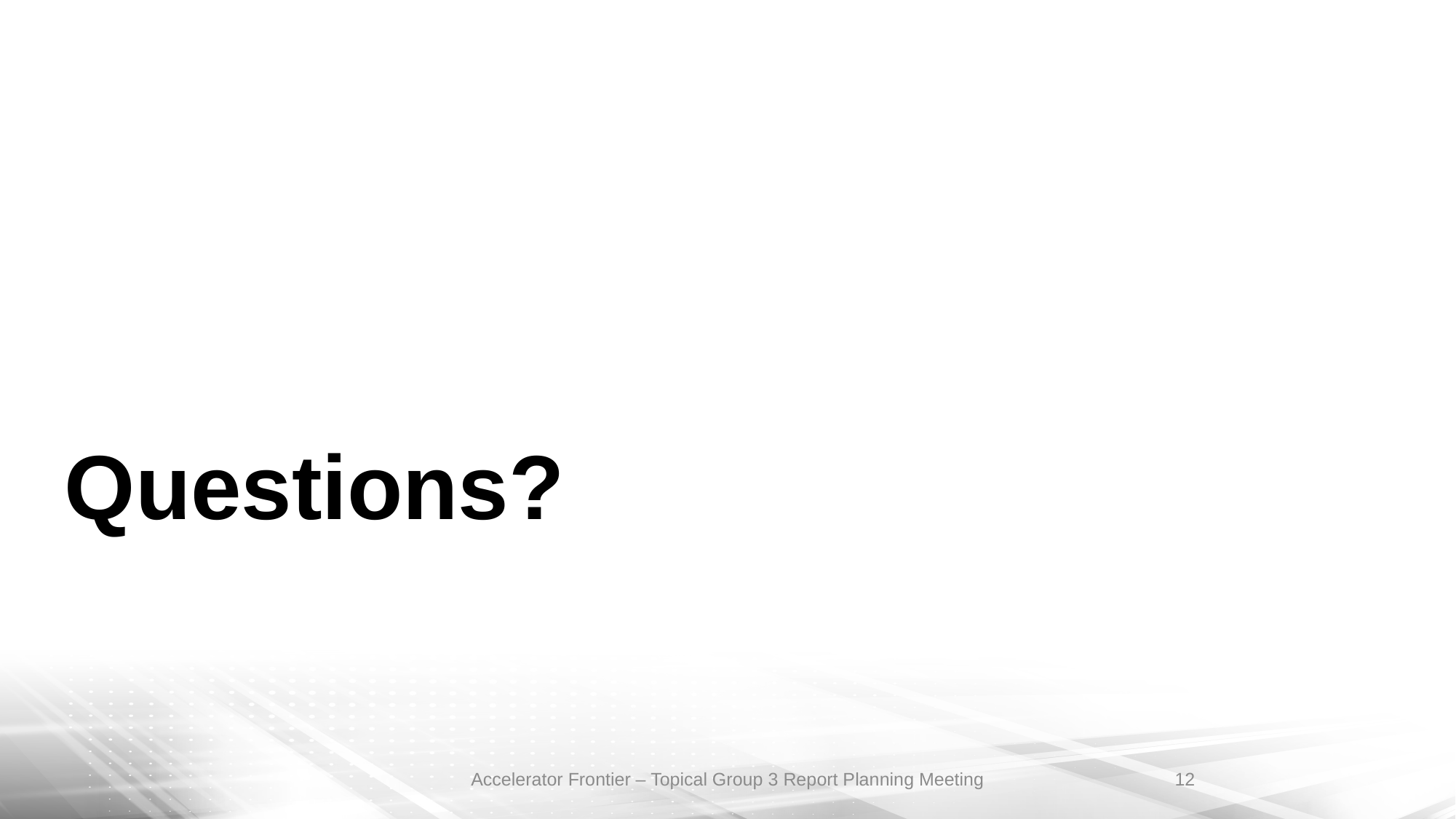

# Questions?
Accelerator Frontier – Topical Group 3 Report Planning Meeting
12